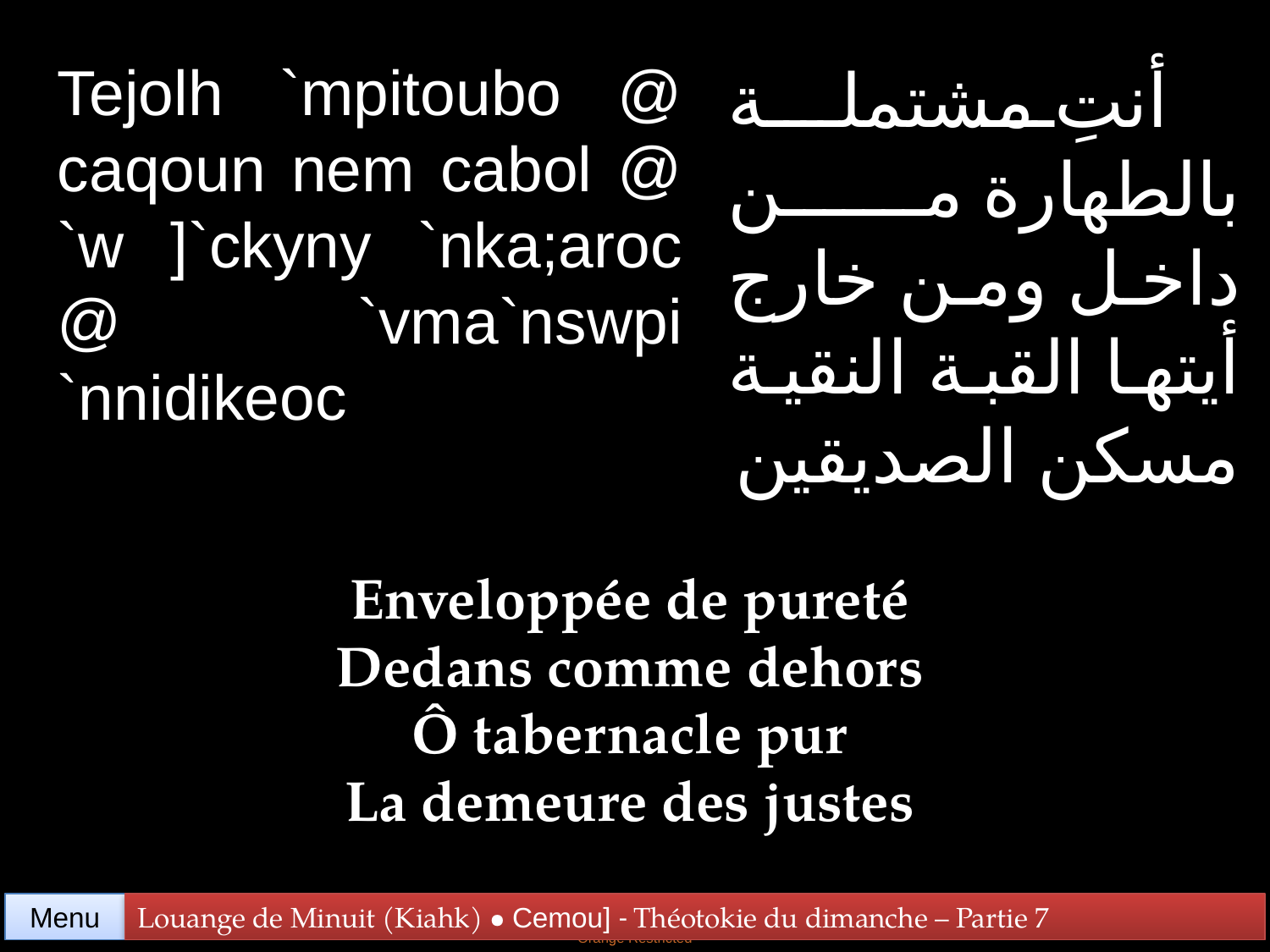

Tejolh `mpitoubo @ caqoun nem cabol @ `w ]`ckyny `nka;aroc @ `vma`nswpi `nnidikeoc
أنتِ مشتملة بالطهارة من داخل ومن خارج أيتها القبة النقية مسكن الصديقين
Enveloppée de pureté
Dedans comme dehors
Ô tabernacle pur
La demeure des justes
Menu
Louange de Minuit (Kiahk) • Cemou] - Théotokie du dimanche – Partie 7